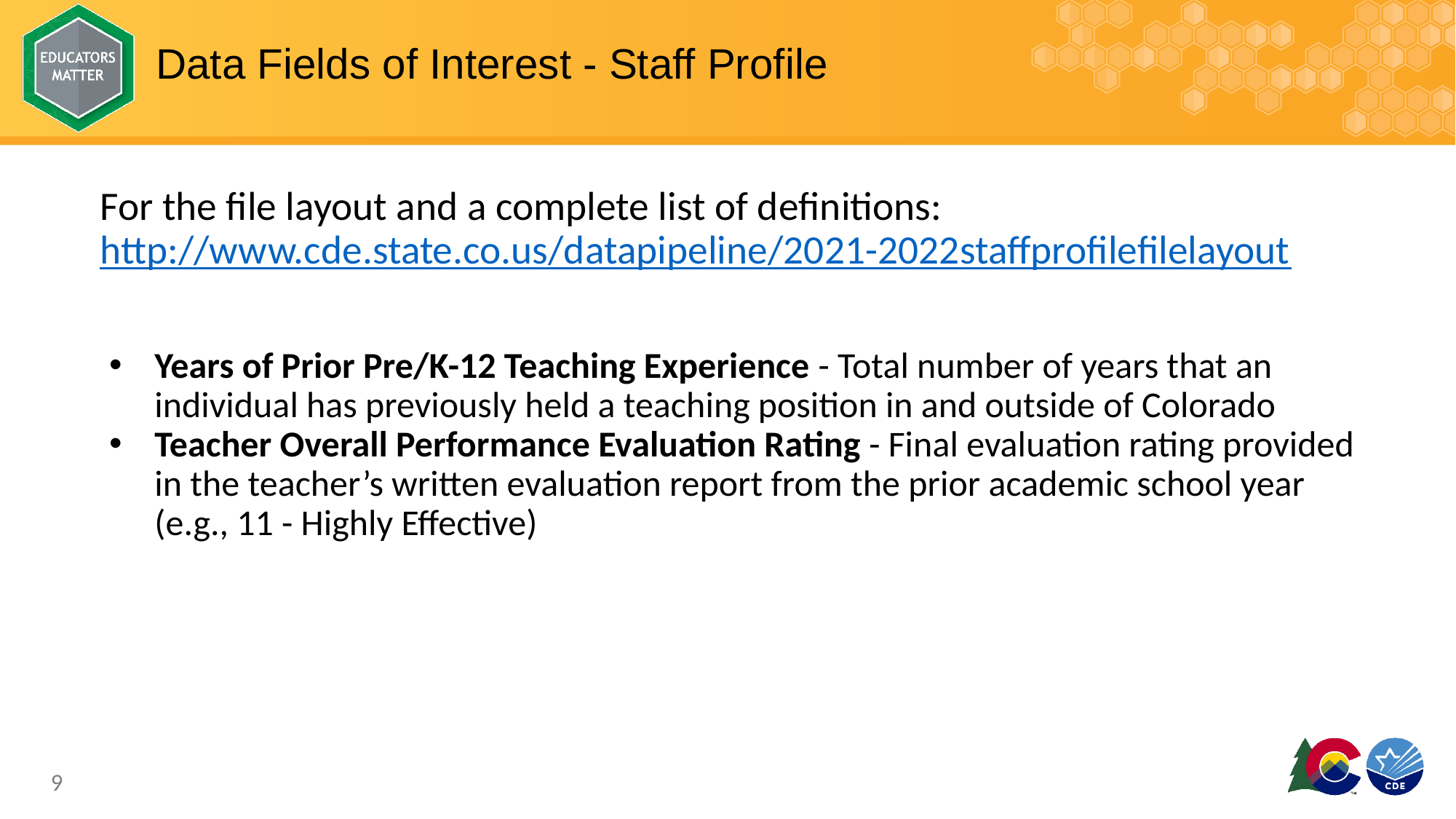

# Data Fields of Interest - Staff Profile
For the file layout and a complete list of definitions: http://www.cde.state.co.us/datapipeline/2021-2022staffprofilefilelayout

Years of Prior Pre/K-12 Teaching Experience - Total number of years that an individual has previously held a teaching position in and outside of Colorado
Teacher Overall Performance Evaluation Rating - Final evaluation rating provided in the teacher’s written evaluation report from the prior academic school year (e.g., 11 - Highly Effective)
9